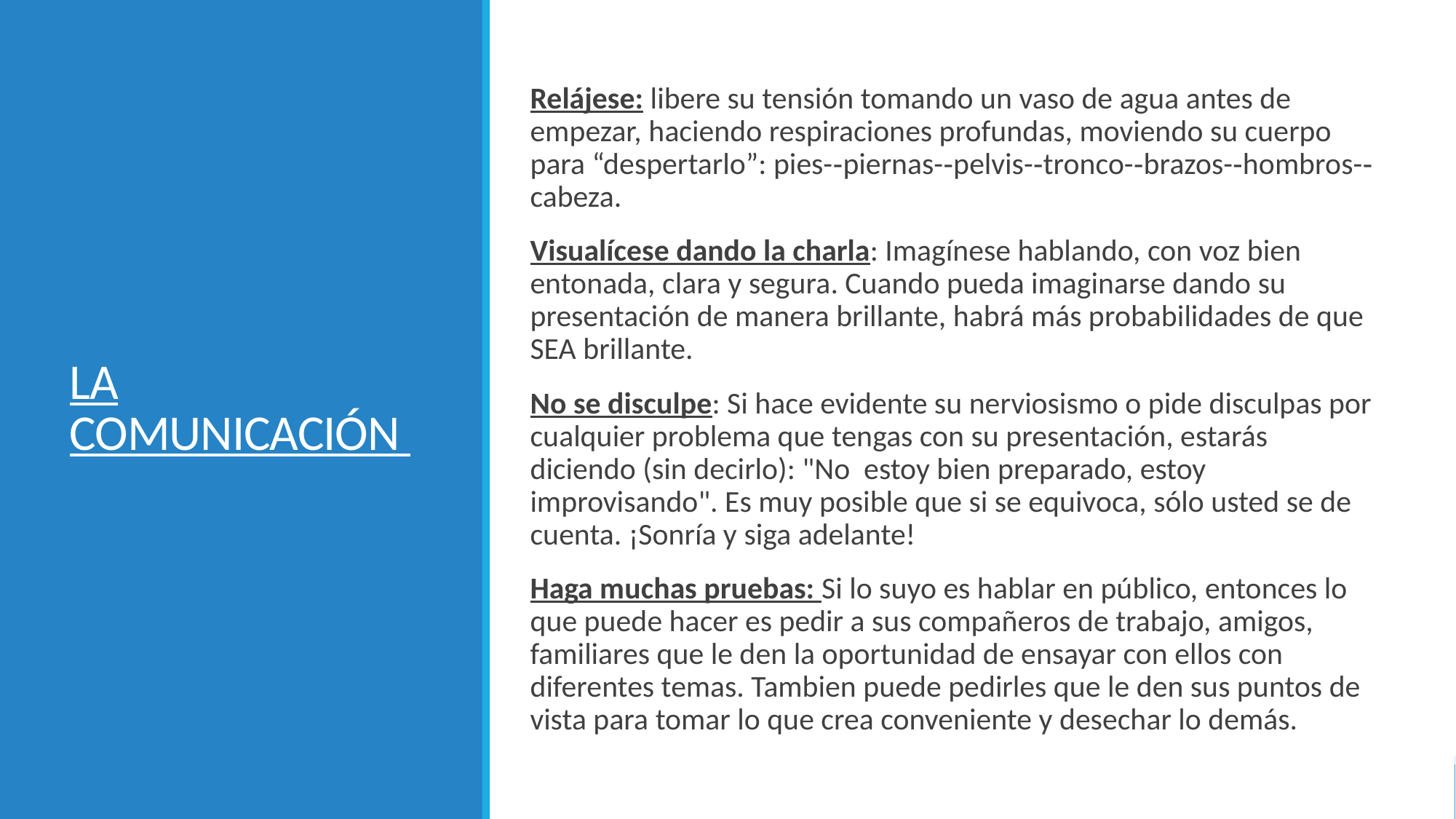

# LA COMUNICACIÓN
Relájese: libere su tensión tomando un vaso de agua antes de empezar, haciendo respiraciones profundas, moviendo su cuerpo para “despertarlo”: pies-­‐piernas-­‐pelvis-­‐tronco-­‐brazos-­‐hombros-­‐cabeza.
Visualícese dando la charla: Imagínese hablando, con voz bien entonada, clara y segura. Cuando pueda imaginarse dando su presentación de manera brillante, habrá más probabilidades de que SEA brillante.
No se disculpe: Si hace evidente su nerviosismo o pide disculpas por cualquier problema que tengas con su presentación, estarás diciendo (sin decirlo): "No  estoy bien preparado, estoy improvisando". Es muy posible que si se equivoca, sólo usted se de cuenta. ¡Sonría y siga adelante!
Haga muchas pruebas: Si lo suyo es hablar en público, entonces lo que puede hacer es pedir a sus compañeros de trabajo, amigos, familiares que le den la oportunidad de ensayar con ellos con diferentes temas. Tambien puede pedirles que le den sus puntos de vista para tomar lo que crea conveniente y desechar lo demás.